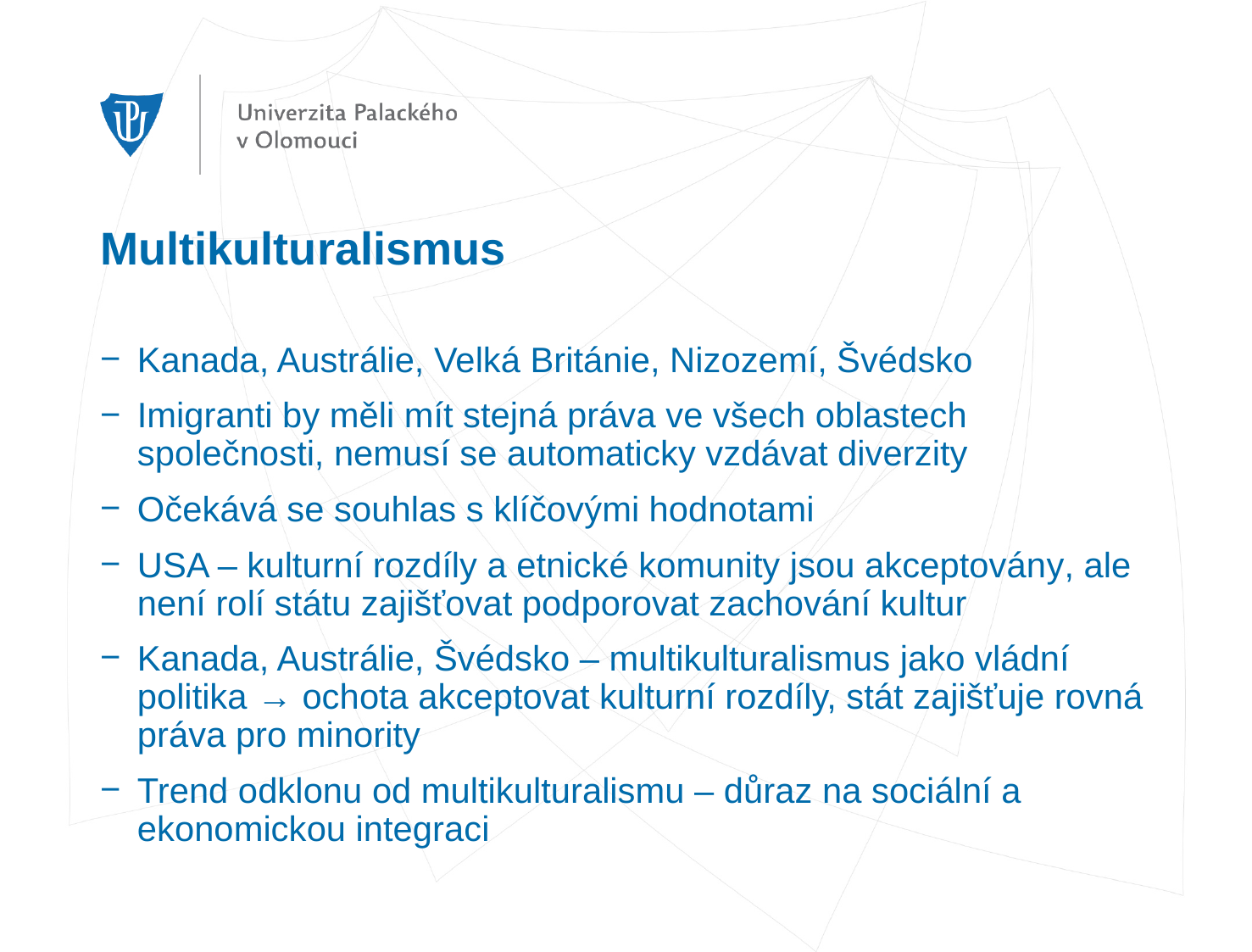

# Multikulturalismus
Kanada, Austrálie, Velká Británie, Nizozemí, Švédsko
Imigranti by měli mít stejná práva ve všech oblastech společnosti, nemusí se automaticky vzdávat diverzity
Očekává se souhlas s klíčovými hodnotami
USA – kulturní rozdíly a etnické komunity jsou akceptovány, ale není rolí státu zajišťovat podporovat zachování kultur
Kanada, Austrálie, Švédsko – multikulturalismus jako vládní politika → ochota akceptovat kulturní rozdíly, stát zajišťuje rovná práva pro minority
Trend odklonu od multikulturalismu – důraz na sociální a ekonomickou integraci